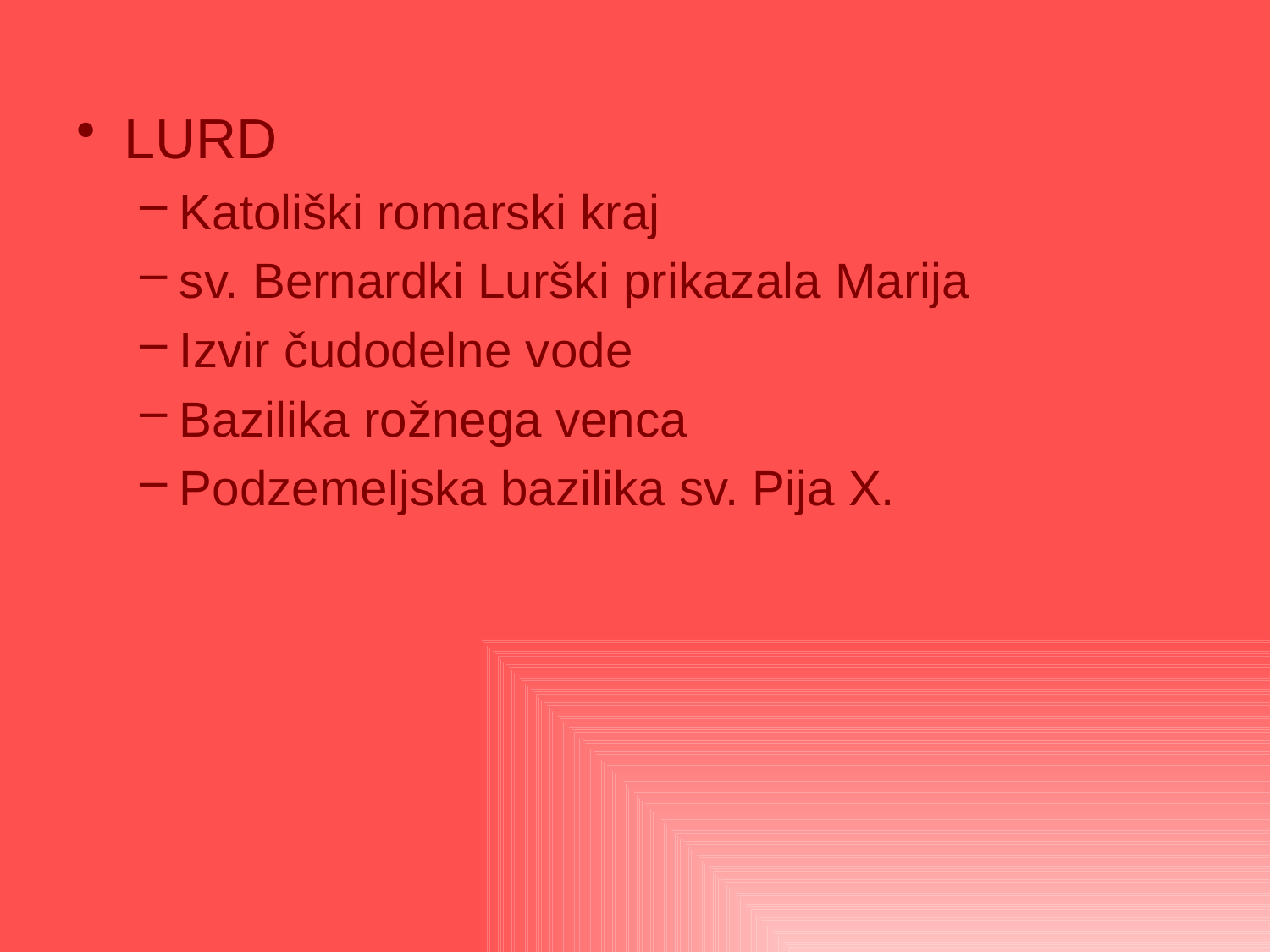

LURD
Katoliški romarski kraj
sv. Bernardki Lurški prikazala Marija
Izvir čudodelne vode
Bazilika rožnega venca
Podzemeljska bazilika sv. Pija X.